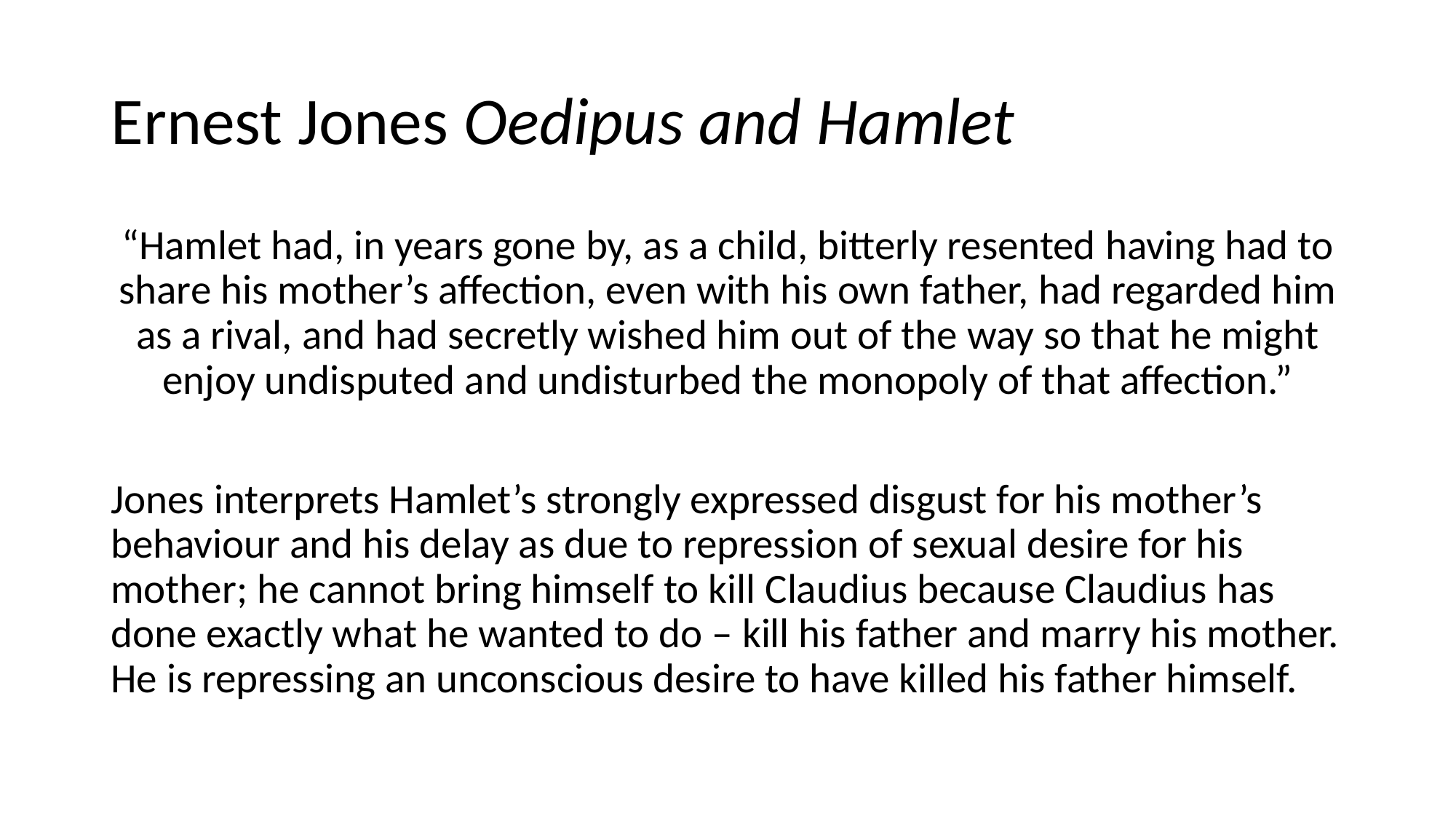

# Ernest Jones Oedipus and Hamlet
“Hamlet had, in years gone by, as a child, bitterly resented having had to share his mother’s affection, even with his own father, had regarded him as a rival, and had secretly wished him out of the way so that he might enjoy undisputed and undisturbed the monopoly of that affection.”

Jones interprets Hamlet’s strongly expressed disgust for his mother’s behaviour and his delay as due to repression of sexual desire for his mother; he cannot bring himself to kill Claudius because Claudius has done exactly what he wanted to do – kill his father and marry his mother. He is repressing an unconscious desire to have killed his father himself.